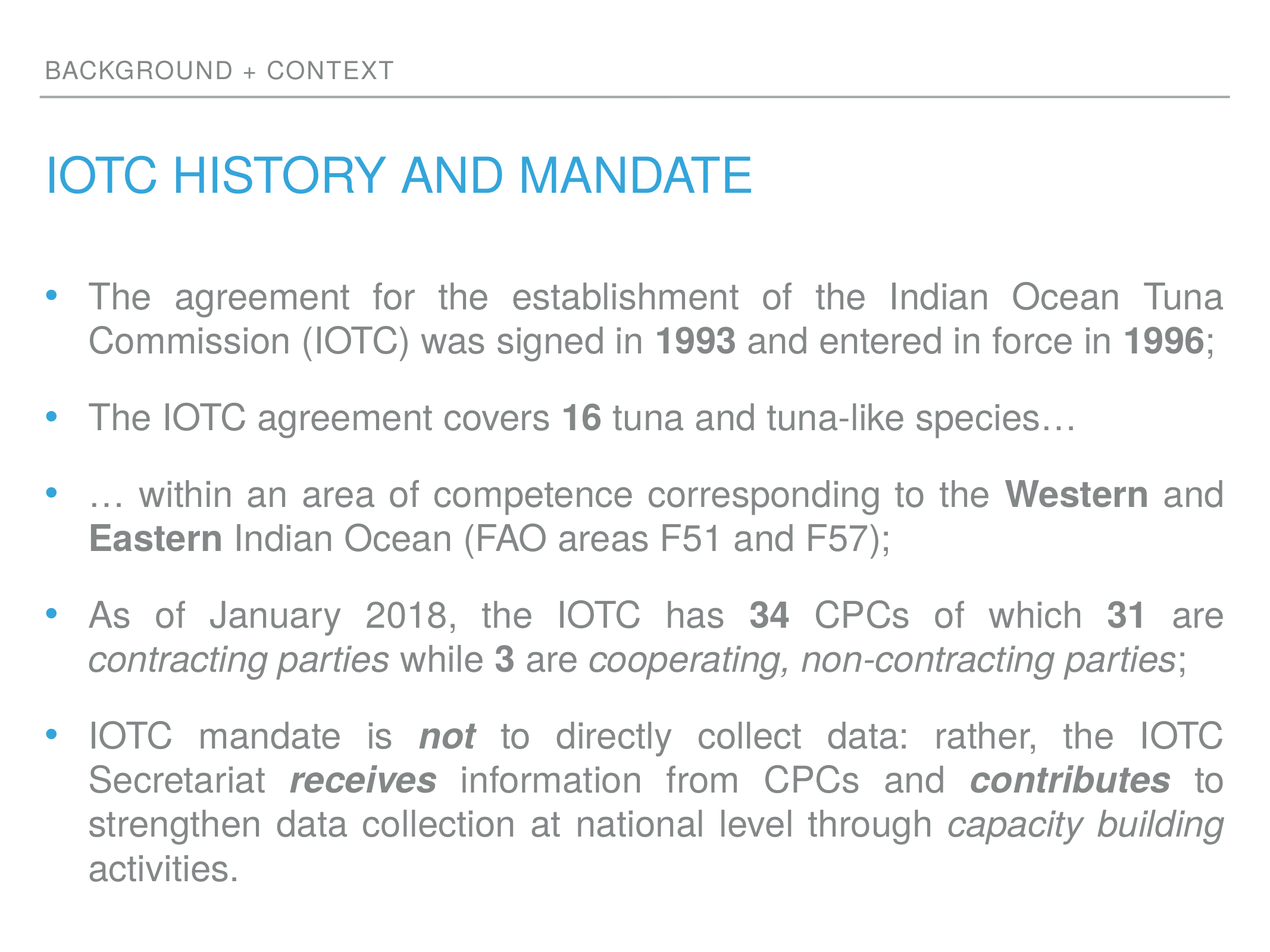

Background + context
# IOTC history and mandate
The agreement for the establishment of the Indian Ocean Tuna Commission (IOTC) was signed in 1993 and entered in force in 1996;
The IOTC agreement covers 16 tuna and tuna-like species…
… within an area of competence corresponding to the Western and Eastern Indian Ocean (FAO areas F51 and F57);
As of January 2018, the IOTC has 34 CPCs of which 31 are contracting parties while 3 are cooperating, non-contracting parties;
IOTC mandate is not to directly collect data: rather, the IOTC Secretariat receives information from CPCs and contributes to strengthen data collection at national level through capacity building activities.